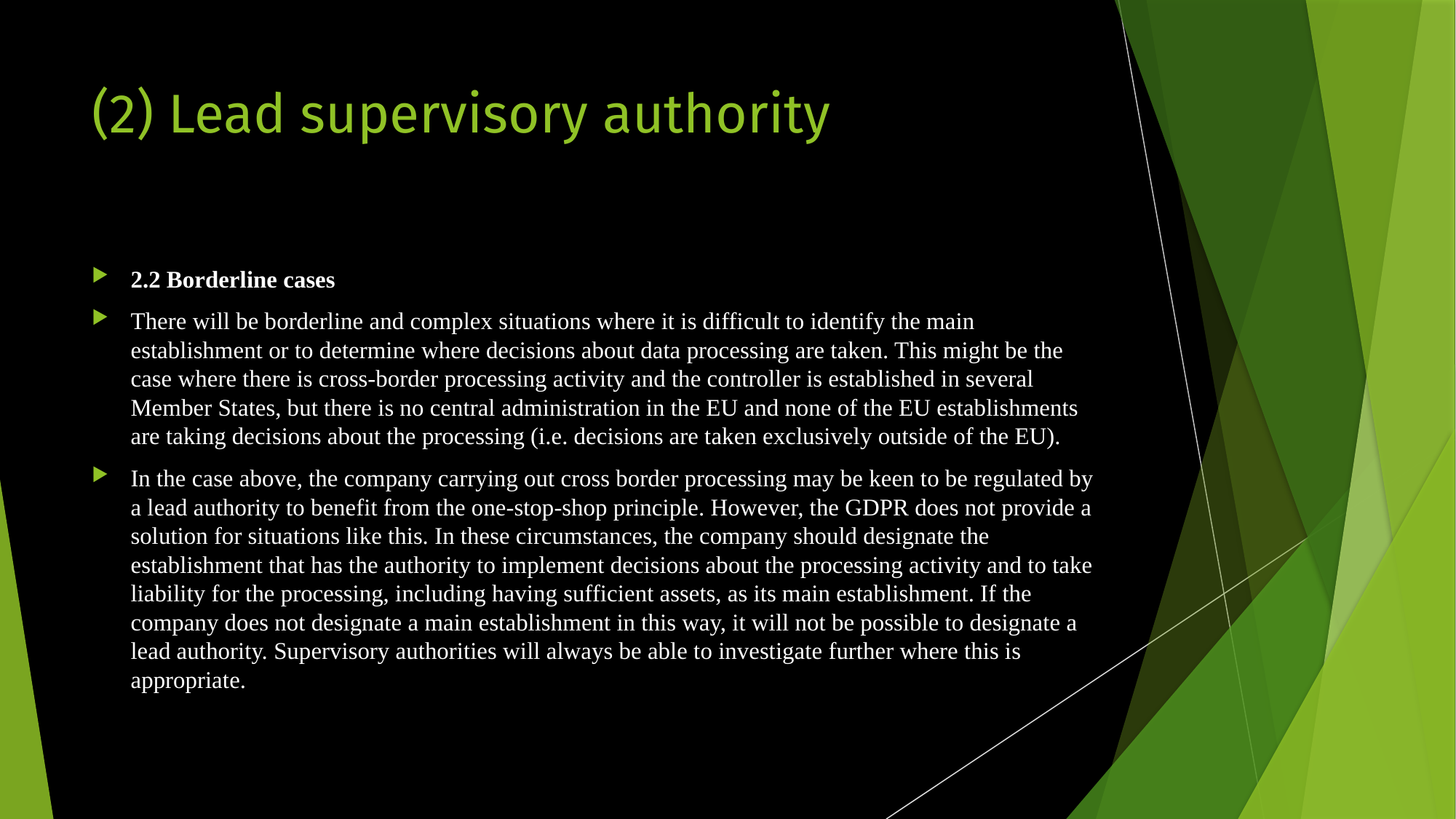

# (2) Lead supervisory authority
2.2 Borderline cases
There will be borderline and complex situations where it is difficult to identify the main establishment or to determine where decisions about data processing are taken. This might be the case where there is cross-border processing activity and the controller is established in several Member States, but there is no central administration in the EU and none of the EU establishments are taking decisions about the processing (i.e. decisions are taken exclusively outside of the EU).
In the case above, the company carrying out cross border processing may be keen to be regulated by a lead authority to benefit from the one-stop-shop principle. However, the GDPR does not provide a solution for situations like this. In these circumstances, the company should designate the establishment that has the authority to implement decisions about the processing activity and to take liability for the processing, including having sufficient assets, as its main establishment. If the company does not designate a main establishment in this way, it will not be possible to designate a lead authority. Supervisory authorities will always be able to investigate further where this is appropriate.